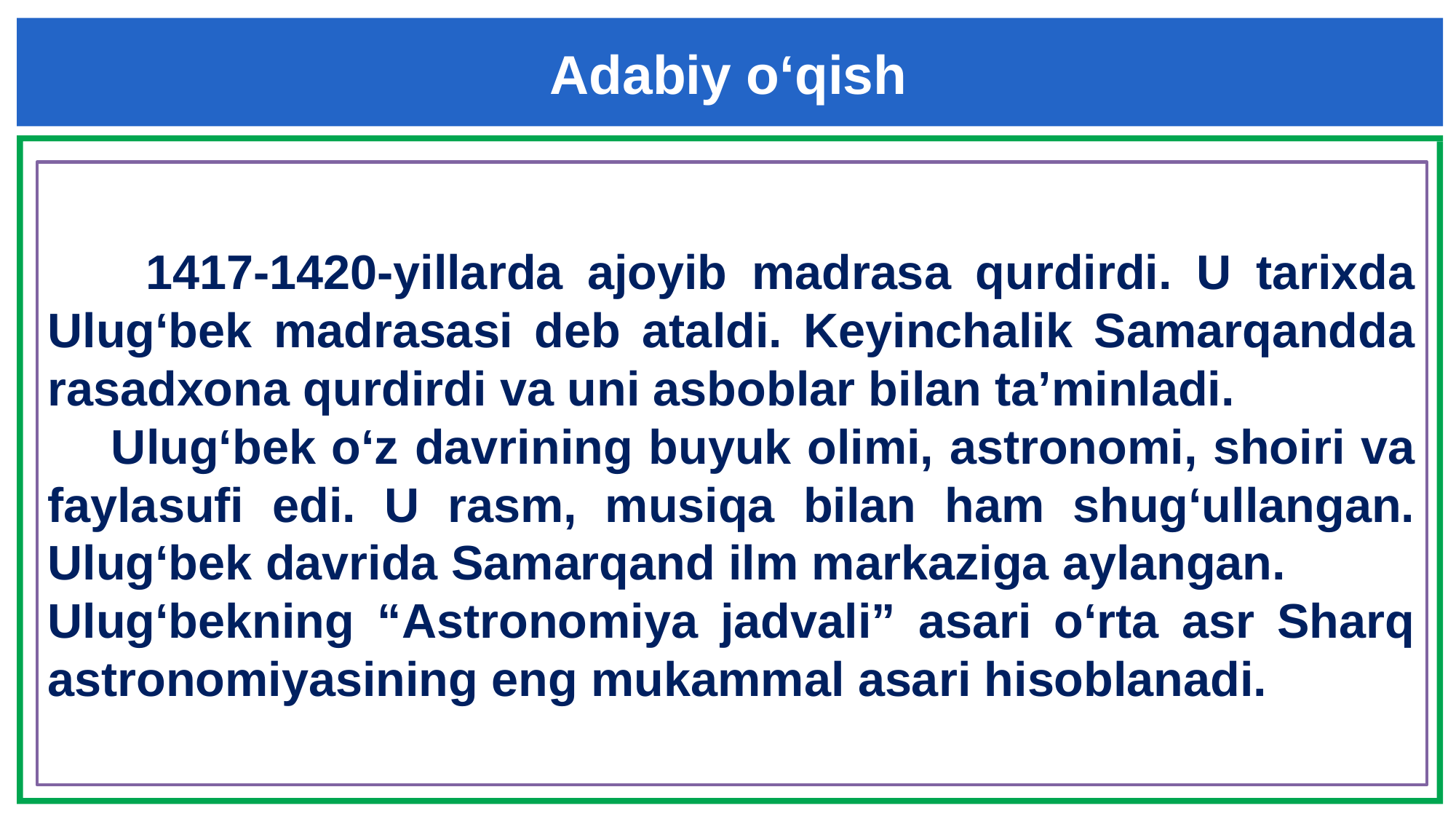

Adabiy o‘qish
    1417-1420-yillarda ajoyib madrasa qurdirdi. U tarixda Ulug‘bek madrasasi deb ataldi. Keyinchalik Samarqandda rasadxona qurdirdi va uni asboblar bilan ta’minladi.
    Ulug‘bek o‘z davrining buyuk olimi, astronomi, shoiri va faylasufi edi. U rasm, musiqa bilan ham shug‘ullangan. Ulug‘bek davrida Samarqand ilm markaziga aylangan.
Ulug‘bekning “Astronomiya jadvali” asari o‘rta asr Sharq astronomiyasining eng mukammal asari hisoblanadi.